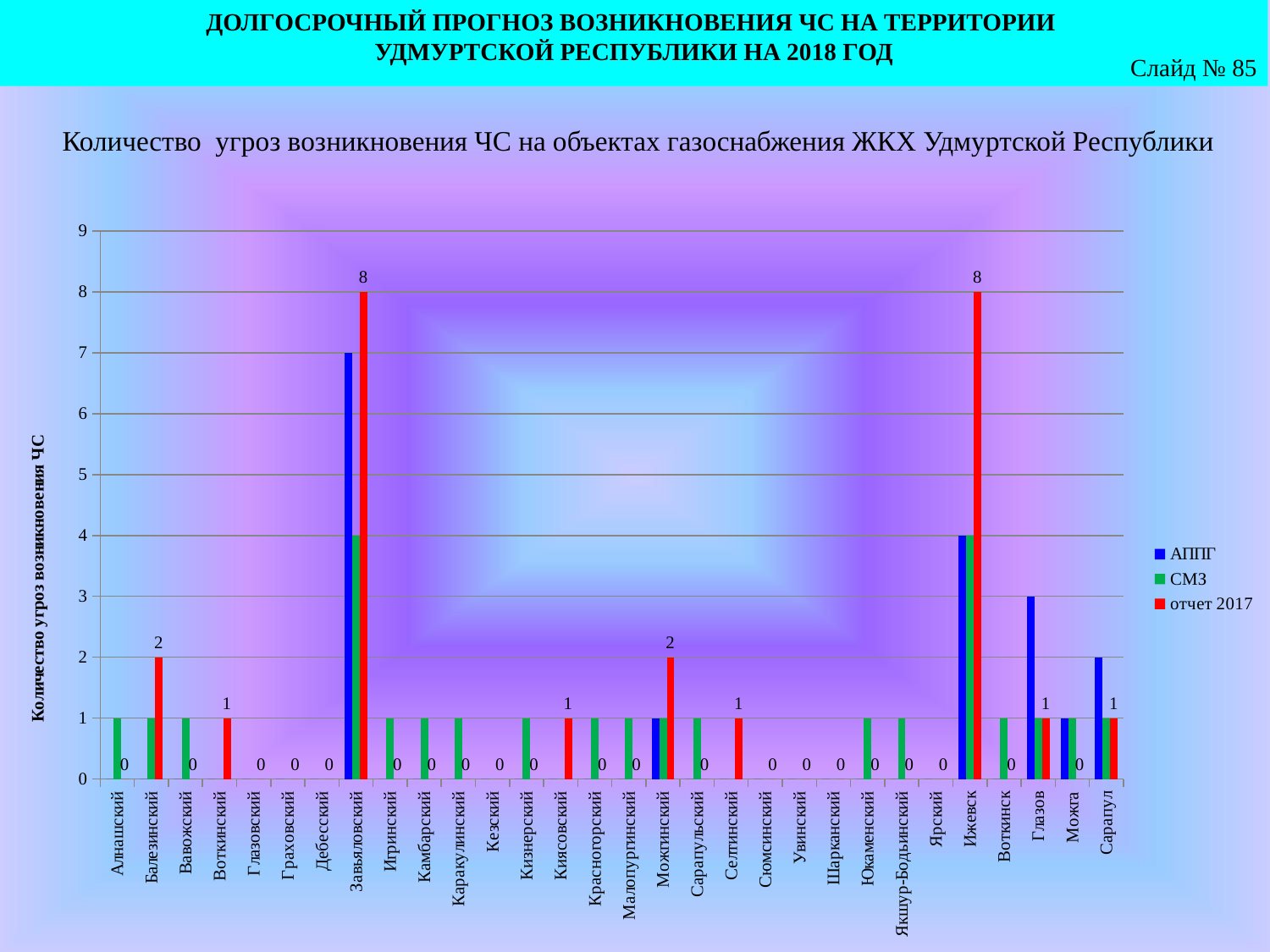

ДОЛГОСРОЧНЫЙ ПРОГНОЗ ВОЗНИКНОВЕНИЯ ЧС НА ТЕРРИТОРИИ
УДМУРТСКОЙ РЕСПУБЛИКИ НА 2018 ГОД
Слайд № 85
Количество  угроз возникновения ЧС на объектах газоснабжения ЖКХ Удмуртской Республики

### Chart

| Category | АППГ | СМЗ | отчет 2017 |
|---|---|---|---|
| Алнашский | 0.0 | 1.0 | 0.0 |
| Балезинский | 0.0 | 1.0 | 2.0 |
| Вавожский | 0.0 | 1.0 | 0.0 |
| Воткинский | 0.0 | 0.0 | 1.0 |
| Глазовский | 0.0 | 0.0 | 0.0 |
| Граховский | 0.0 | 0.0 | 0.0 |
| Дебесский | 0.0 | 0.0 | 0.0 |
| Завьяловский | 7.0 | 4.0 | 8.0 |
| Игринский | 0.0 | 1.0 | 0.0 |
| Камбарский | 0.0 | 1.0 | 0.0 |
| Каракулинский | 0.0 | 1.0 | 0.0 |
| Кезский | 0.0 | 0.0 | 0.0 |
| Кизнерский | 0.0 | 1.0 | 0.0 |
| Киясовский | 0.0 | 0.0 | 1.0 |
| Красногорский | 0.0 | 1.0 | 0.0 |
| Малопургинский | 0.0 | 1.0 | 0.0 |
| Можгинский | 1.0 | 1.0 | 2.0 |
| Сарапульский | 0.0 | 1.0 | 0.0 |
| Селтинский | 0.0 | 0.0 | 1.0 |
| Сюмсинский | 0.0 | 0.0 | 0.0 |
| Увинский | 0.0 | 0.0 | 0.0 |
| Шарканский | 0.0 | 0.0 | 0.0 |
| Юкаменский | 0.0 | 1.0 | 0.0 |
| Якшур-Бодьинский | 0.0 | 1.0 | 0.0 |
| Ярский | 0.0 | 0.0 | 0.0 |
| Ижевск | 4.0 | 4.0 | 8.0 |
| Воткинск | 0.0 | 1.0 | 0.0 |
| Глазов | 3.0 | 1.0 | 1.0 |
| Можга | 1.0 | 1.0 | 0.0 |
| Сарапул | 2.0 | 1.0 | 1.0 |